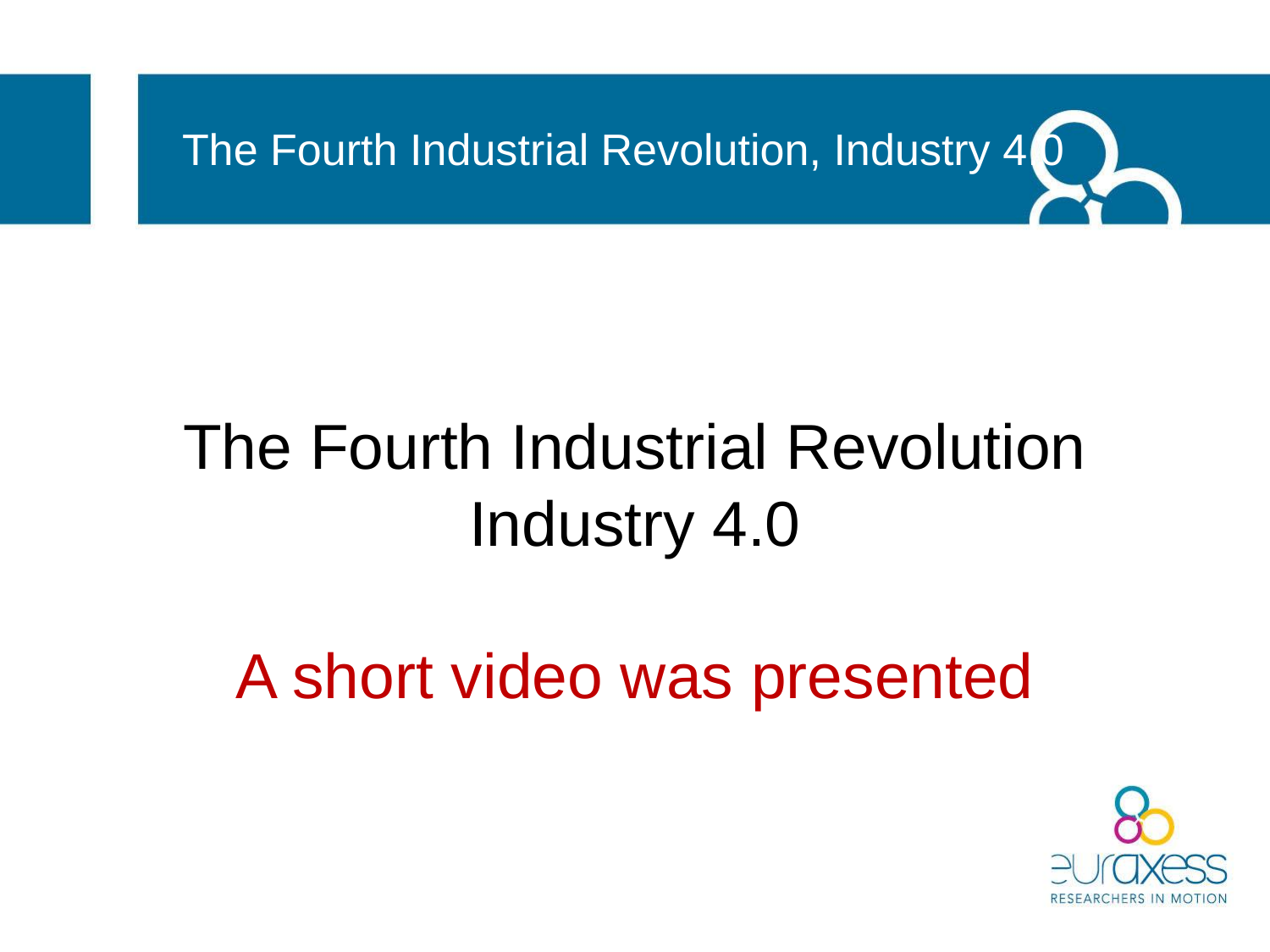

# The Fourth Industrial Revolution, Industry 4.0
The Fourth Industrial Revolution Industry 4.0

A short video was presented